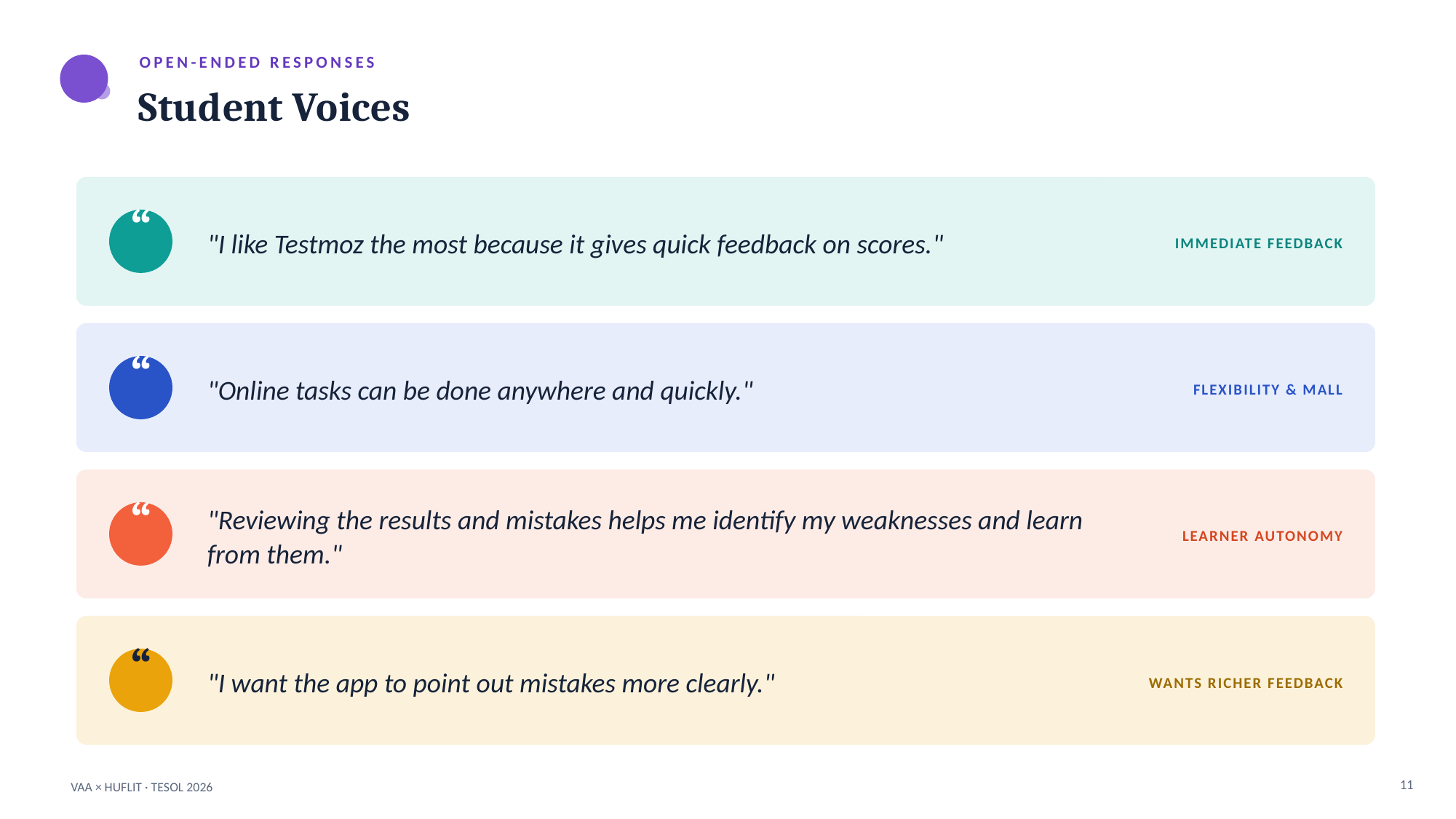

OPEN-ENDED RESPONSES

Student Voices

“
"I like Testmoz the most because it gives quick feedback on scores."
IMMEDIATE FEEDBACK

“
"Online tasks can be done anywhere and quickly."
FLEXIBILITY & MALL

“
"Reviewing the results and mistakes helps me identify my weaknesses and learn from them."
LEARNER AUTONOMY

“
"I want the app to point out mistakes more clearly."
WANTS RICHER FEEDBACK

11
VAA × HUFLIT · TESOL 2026